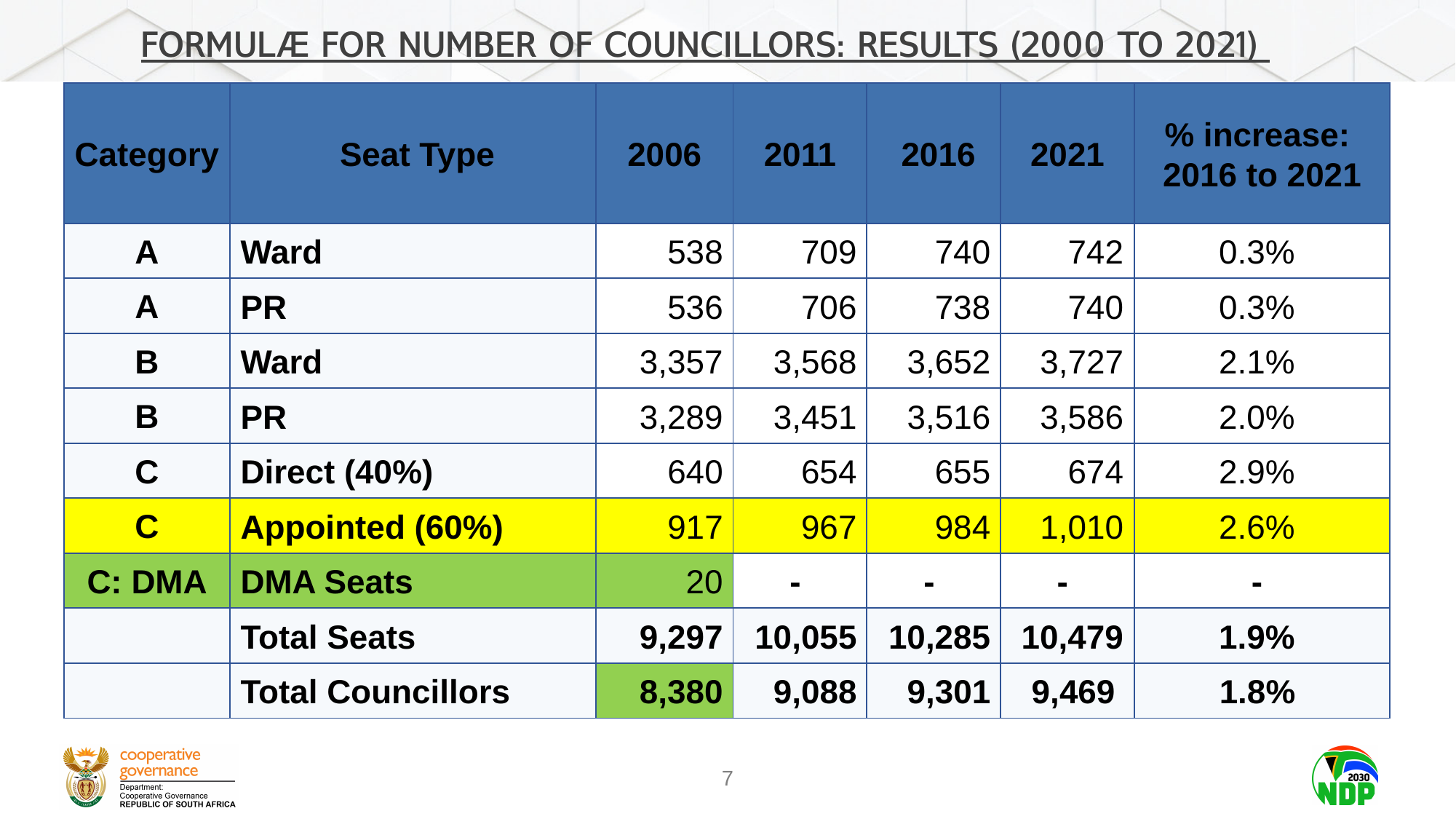

# FORMULAE FOR NUMBER Of COUNCILLORS: results (2000 to 2021)
| Category | Seat Type | 2006 | 2011 | 2016 | 2021 | % increase: 2016 to 2021 |
| --- | --- | --- | --- | --- | --- | --- |
| A | Ward | 538 | 709 | 740 | 742 | 0.3% |
| A | PR | 536 | 706 | 738 | 740 | 0.3% |
| B | Ward | 3,357 | 3,568 | 3,652 | 3,727 | 2.1% |
| B | PR | 3,289 | 3,451 | 3,516 | 3,586 | 2.0% |
| C | Direct (40%) | 640 | 654 | 655 | 674 | 2.9% |
| C | Appointed (60%) | 917 | 967 | 984 | 1,010 | 2.6% |
| C: DMA | DMA Seats | 20 | - | - | - | - |
|  | Total Seats | 9,297 | 10,055 | 10,285 | 10,479 | 1.9% |
|  | Total Councillors | 8,380 | 9,088 | 9,301 | 9,469 | 1.8% |